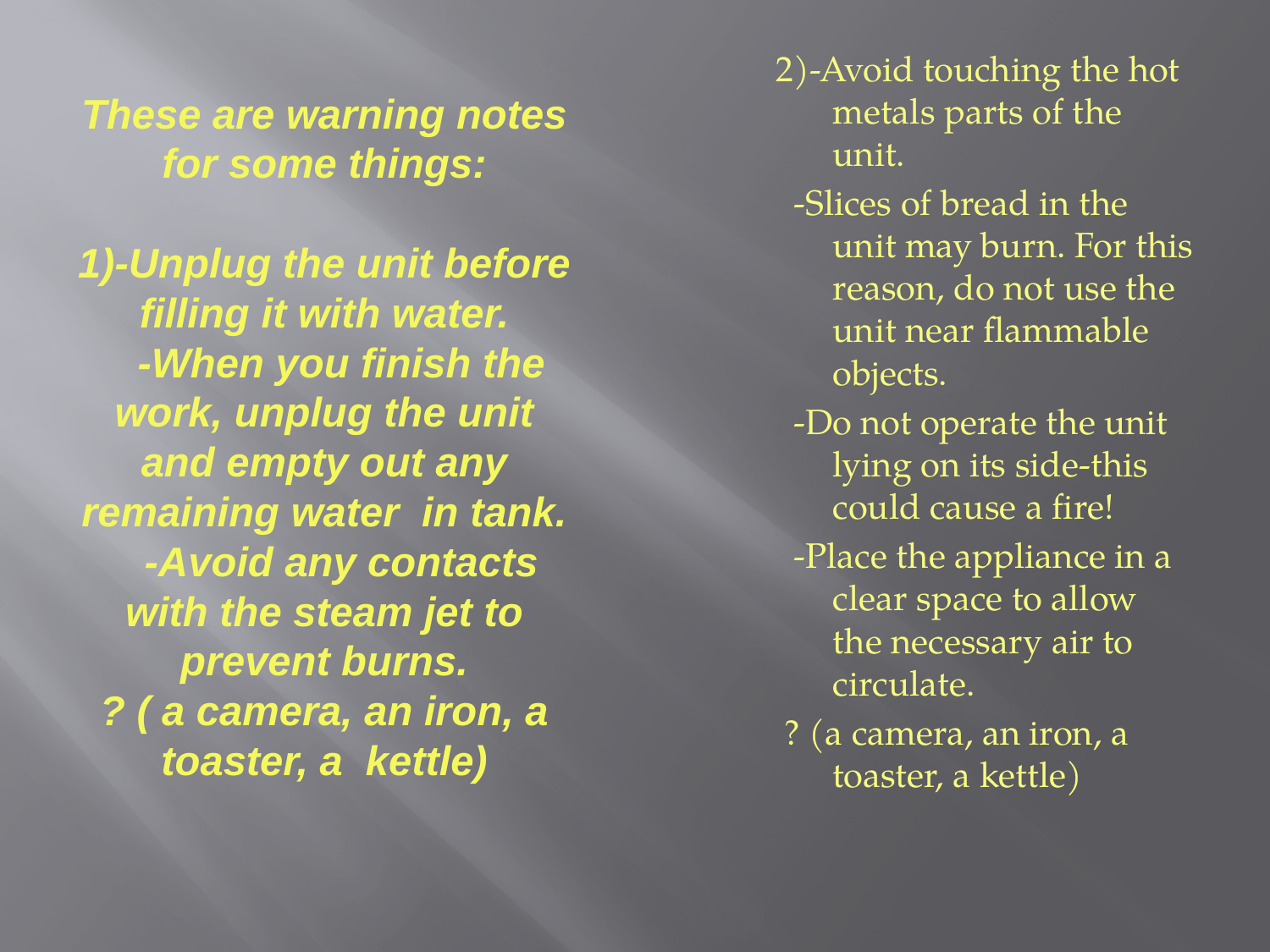

# These are warning notes for some things: 1)-Unplug the unit before filling it with water. -When you finish the work, unplug the unit and empty out any remaining water  in tank. -Avoid any contacts with the steam jet to prevent burns. ? ( a camera, an iron, a toaster, a  kettle)
2)-Avoid touching the hot metals parts of the unit.
  -Slices of bread in the unit may burn. For this reason, do not use the unit near flammable objects.
  -Do not operate the unit lying on its side-this could cause a fire!
  -Place the appliance in a clear space to allow the necessary air to circulate.
 ? (a camera, an iron, a toaster, a kettle)